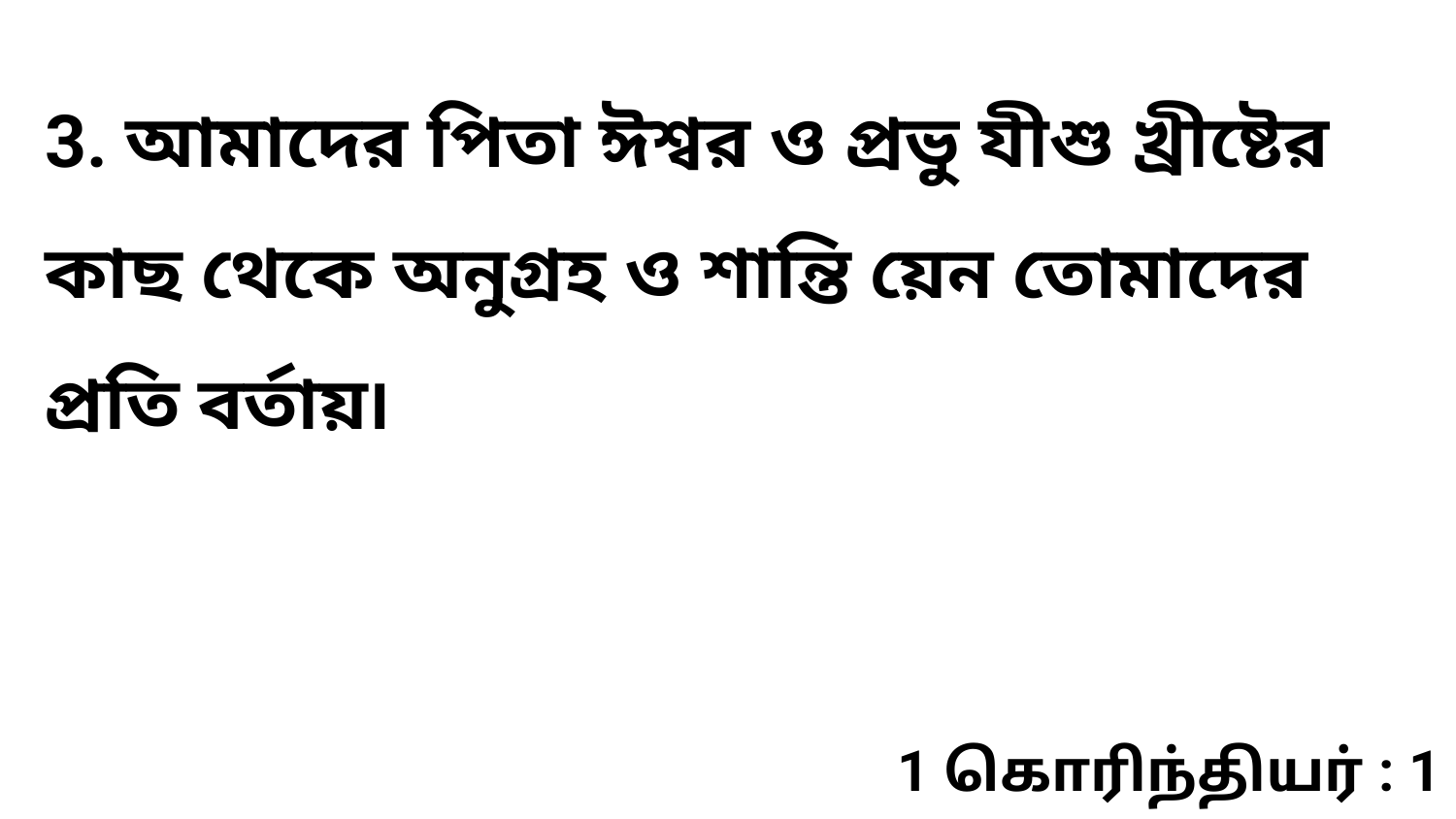

3. আমাদের পিতা ঈশ্বর ও প্রভু যীশু খ্রীষ্টের কাছ থেকে অনুগ্রহ ও শান্তি য়েন তোমাদের প্রতি বর্তায়৷
1 கொரிந்தியர் : 1